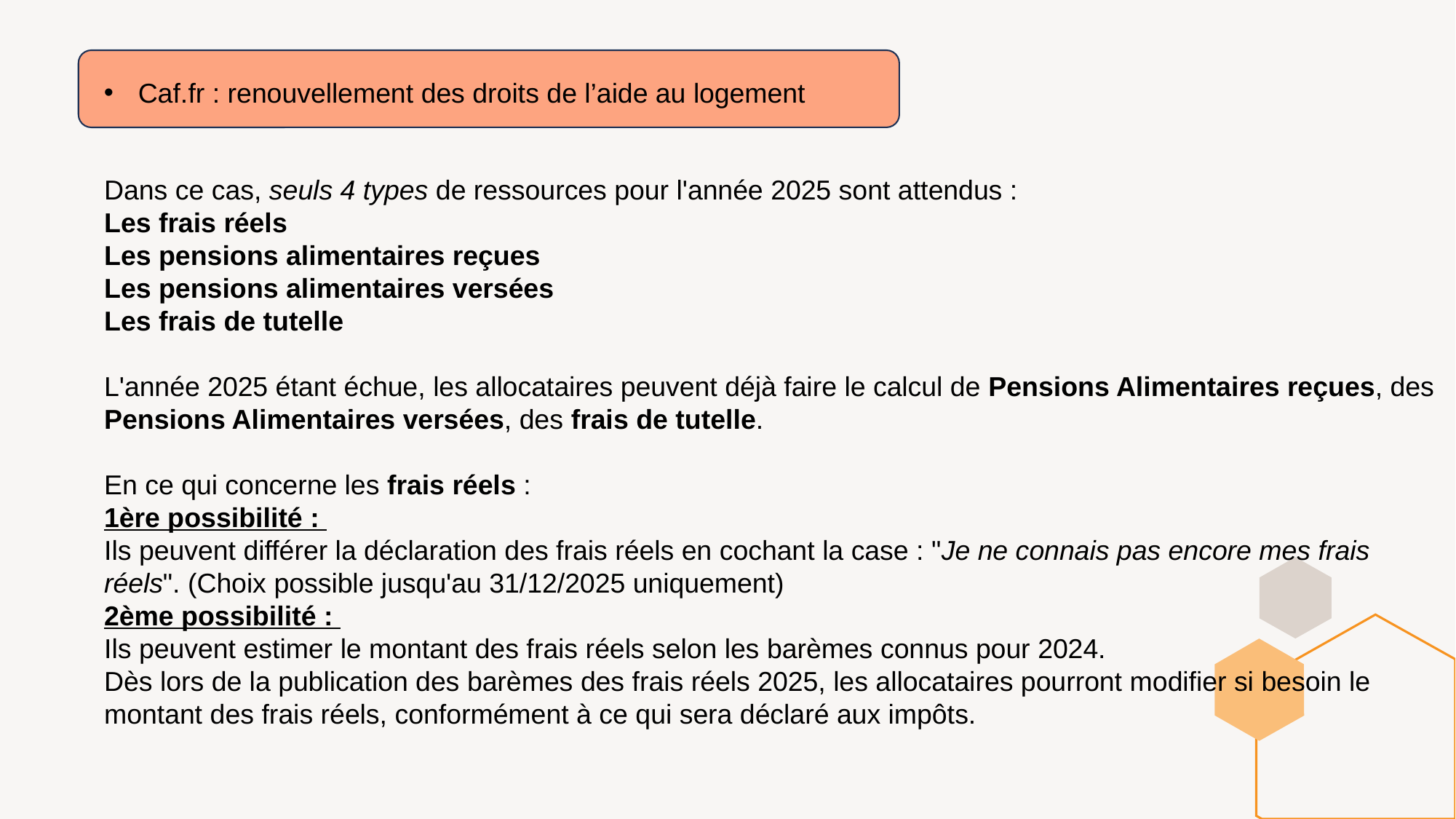

Caf.fr : renouvellement des droits de l’aide au logement

Dans ce cas, seuls 4 types de ressources pour l'année 2025 sont attendus :
Les frais réels
Les pensions alimentaires reçues
Les pensions alimentaires versées
Les frais de tutelle

L'année 2025 étant échue, les allocataires peuvent déjà faire le calcul de Pensions Alimentaires reçues, des Pensions Alimentaires versées, des frais de tutelle.

En ce qui concerne les frais réels :
1ère possibilité :
Ils peuvent différer la déclaration des frais réels en cochant la case : "Je ne connais pas encore mes frais réels". (Choix possible jusqu'au 31/12/2025 uniquement)
2ème possibilité :
Ils peuvent estimer le montant des frais réels selon les barèmes connus pour 2024.
Dès lors de la publication des barèmes des frais réels 2025, les allocataires pourront modifier si besoin le montant des frais réels, conformément à ce qui sera déclaré aux impôts.